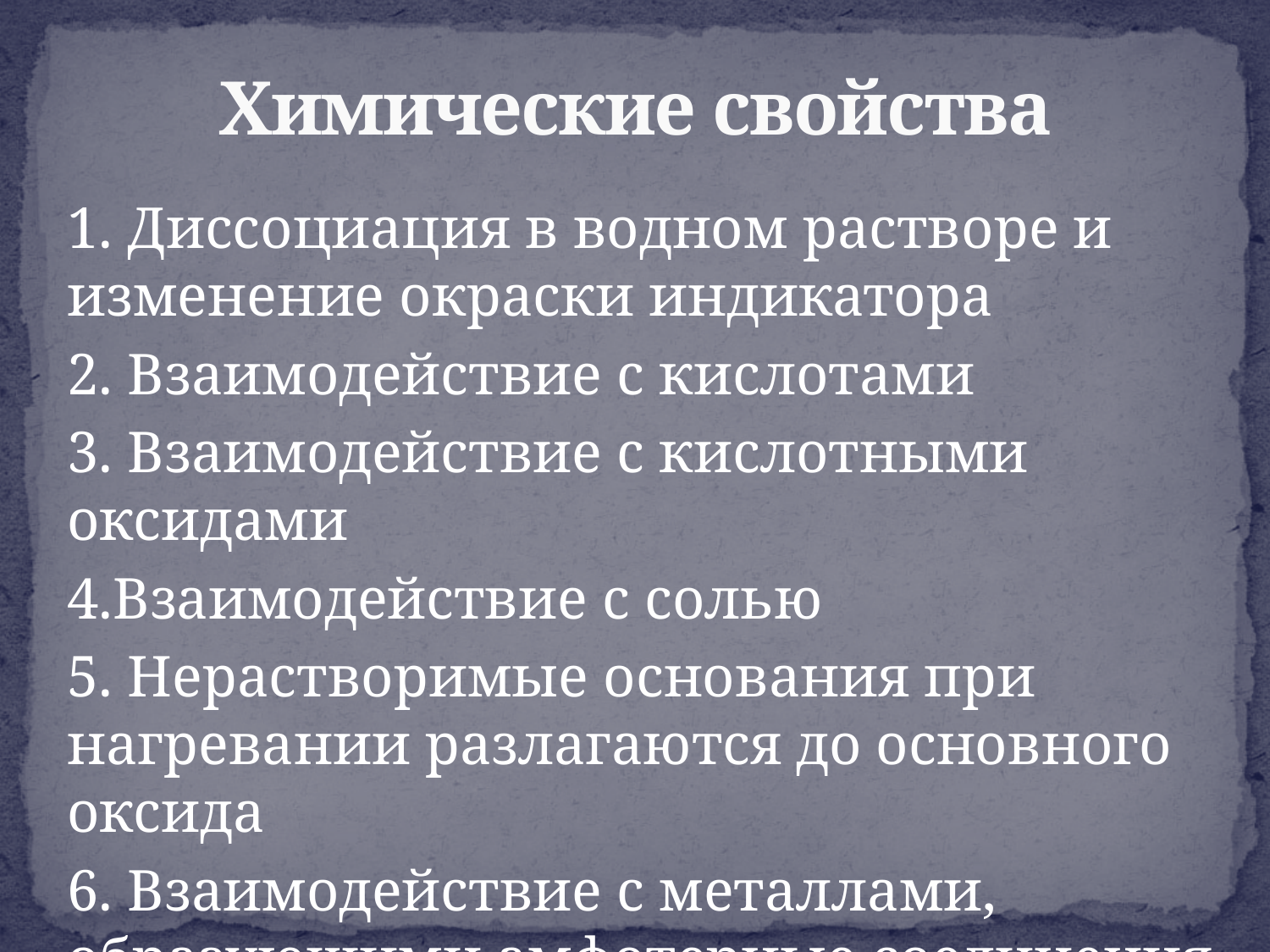

# Химические свойства
1. Диссоциация в водном растворе и изменение окраски индикатора
2. Взаимодействие с кислотами
3. Взаимодействие с кислотными оксидами
4.Взаимодействие с солью
5. Нерастворимые основания при нагревании разлагаются до основного оксида
6. Взаимодействие с металлами, образующими амфотерные соединения